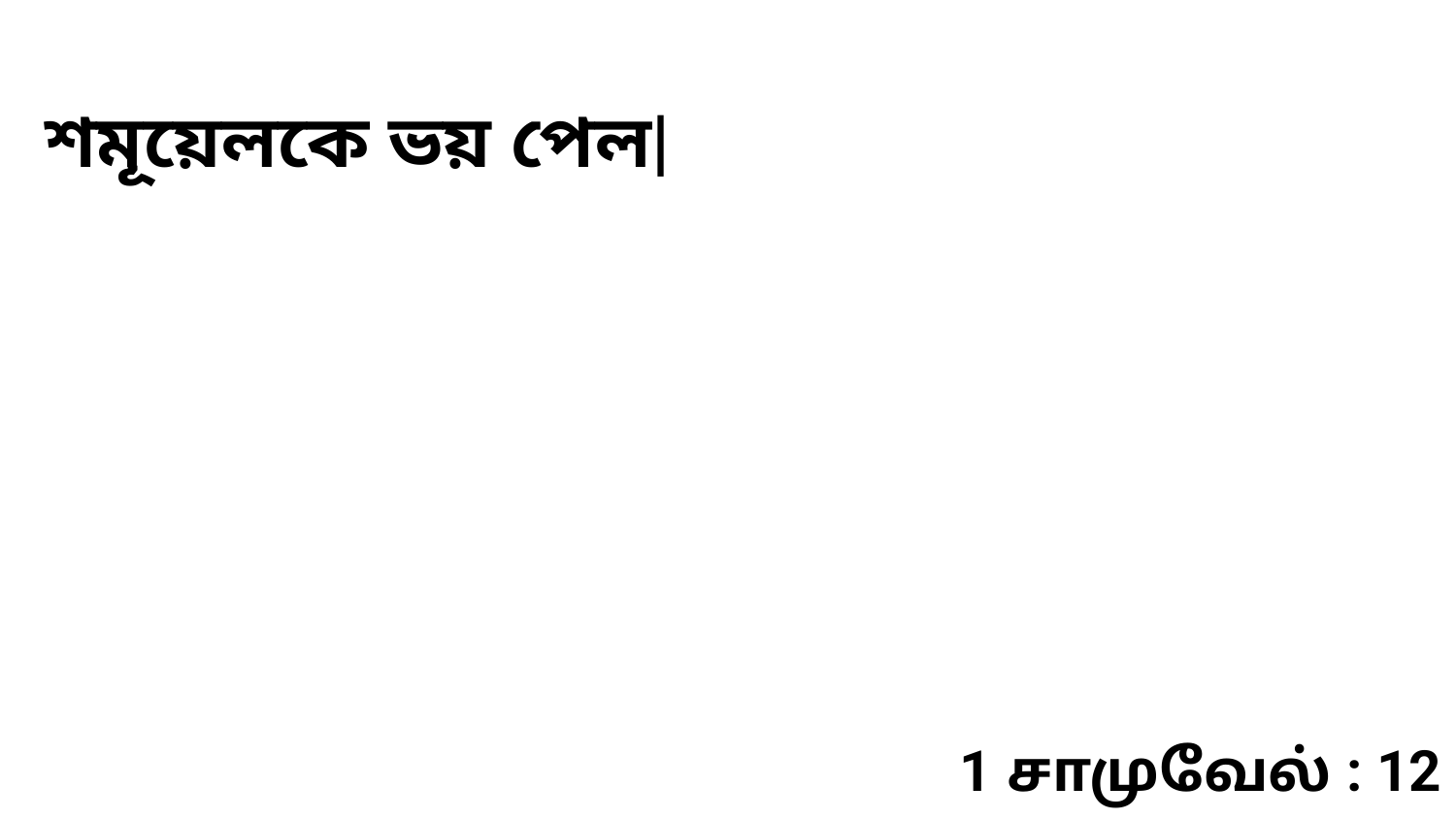

শমূয়েলকে ভয় পেল|
1 சாமுவேல் : 12